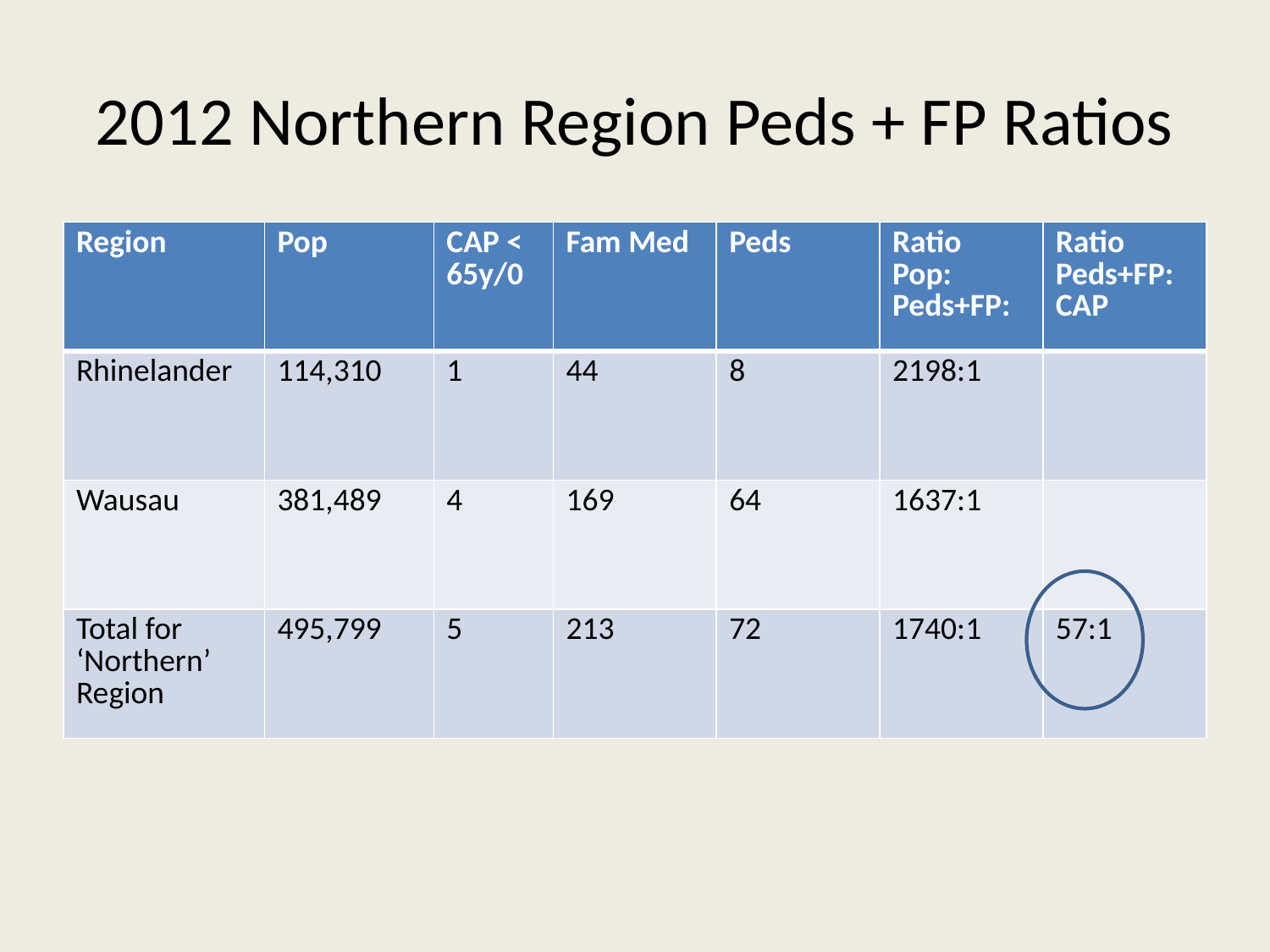

# 2012 Northern Region Peds + FP Ratios
| Region | Pop | CAP < 65y/0 | Fam Med | Peds | Ratio Pop: Peds+FP: | Ratio Peds+FP: CAP |
| --- | --- | --- | --- | --- | --- | --- |
| Rhinelander | 114,310 | 1 | 44 | 8 | 2198:1 |  |
| Wausau | 381,489 | 4 | 169 | 64 | 1637:1 |  |
| Total for ‘Northern’ Region | 495,799 | 5 | 213 | 72 | 1740:1 | 57:1 |